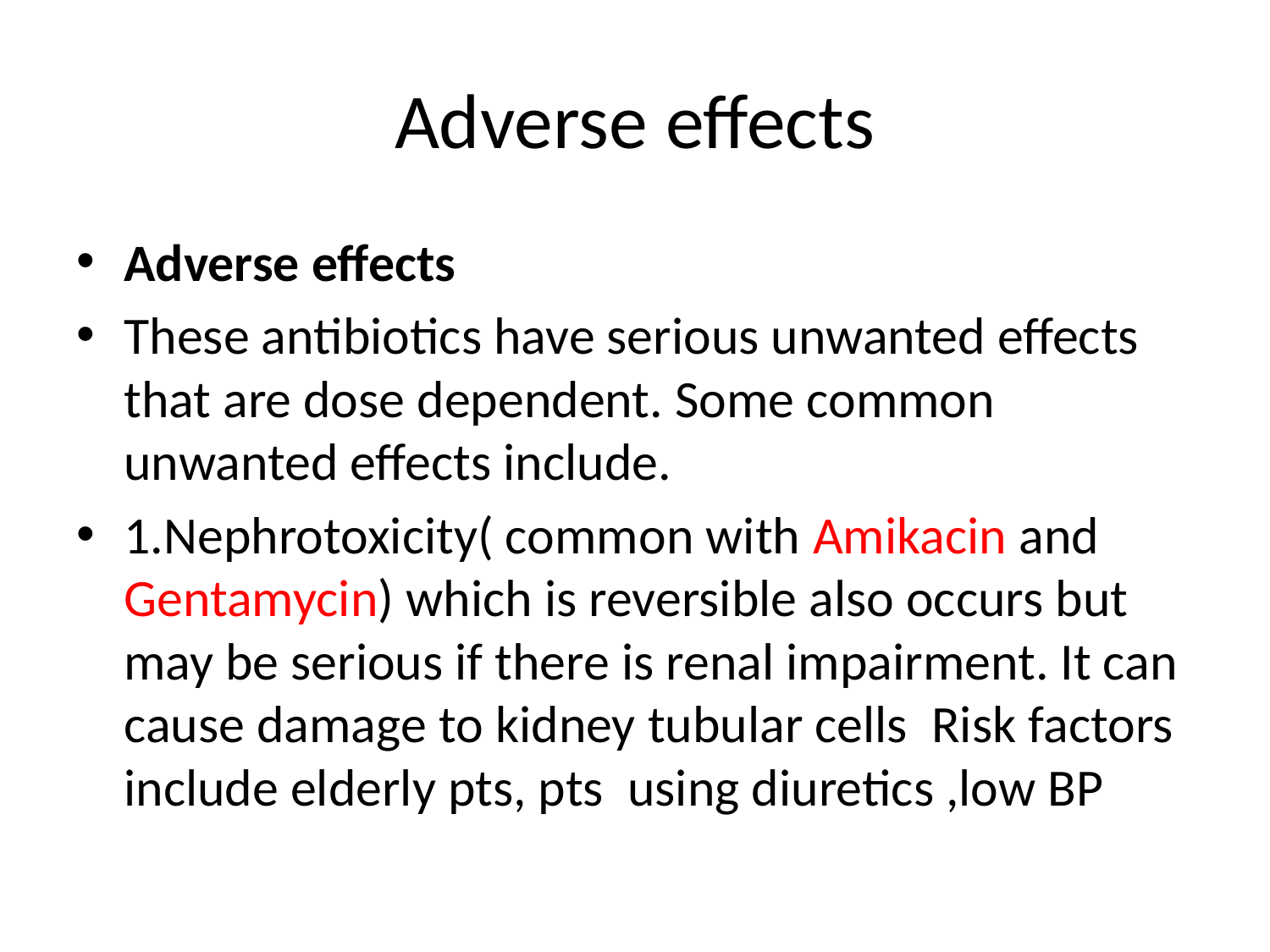

# Adverse effects
Adverse effects
These antibiotics have serious unwanted effects that are dose dependent. Some common unwanted effects include.
1.Nephrotoxicity( common with Amikacin and Gentamycin) which is reversible also occurs but may be serious if there is renal impairment. It can cause damage to kidney tubular cells  Risk factors include elderly pts, pts  using diuretics ,low BP